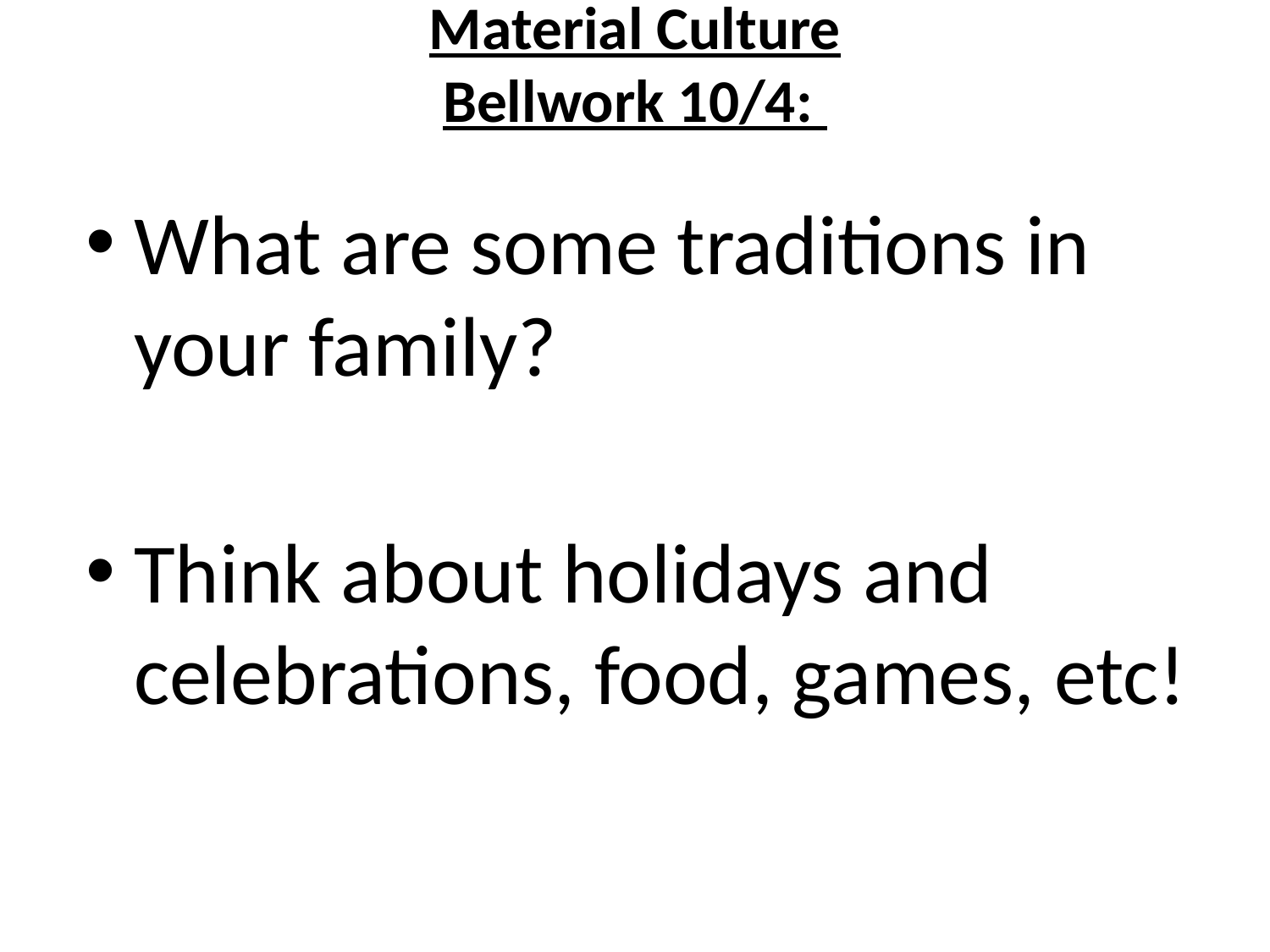

# Material Culture Bellwork 10/4:
What are some traditions in your family?

Think about holidays and celebrations, food, games, etc!